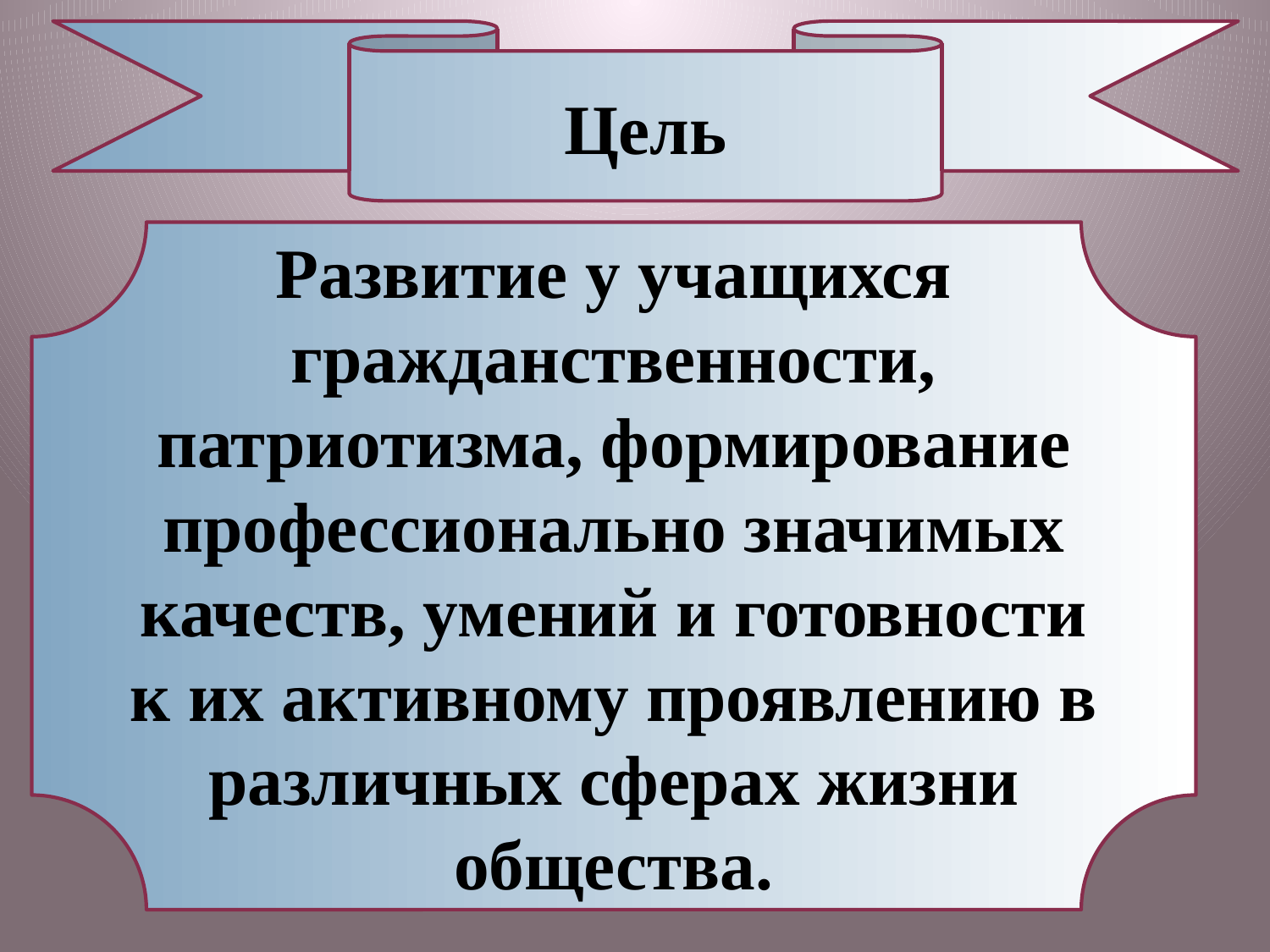

Цель
# Цель
Развитие у учащихся гражданственности, патриотизма, формирование профессионально значимых качеств, умений и готовности к их активному проявлению в различных сферах жизни общества.